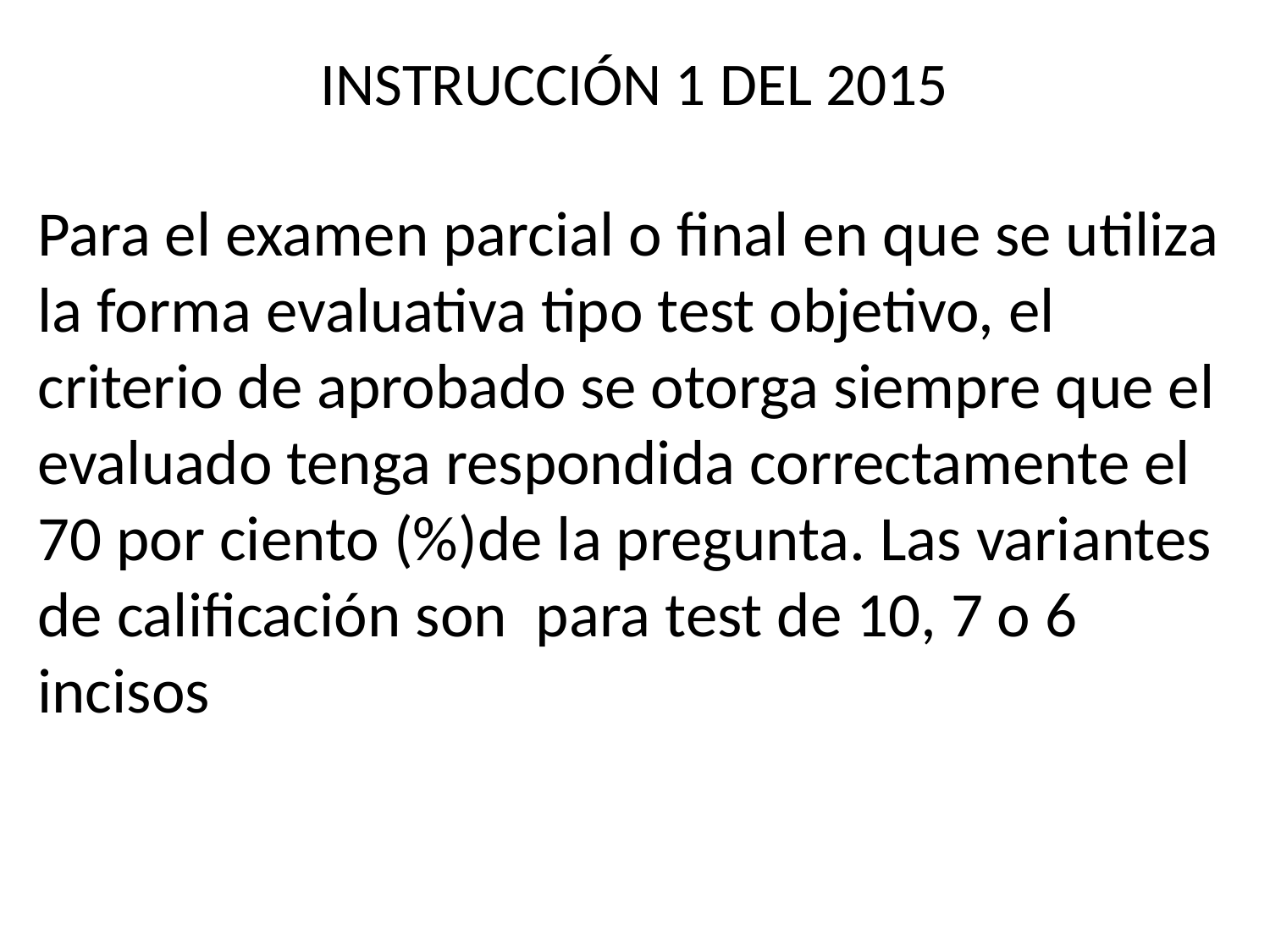

# INSTRUCCIÓN 1 DEL 2015
Para el examen parcial o final en que se utiliza la forma evaluativa tipo test objetivo, el criterio de aprobado se otorga siempre que el evaluado tenga respondida correctamente el 70 por ciento (%)de la pregunta. Las variantes de calificación son  para test de 10, 7 o 6 incisos